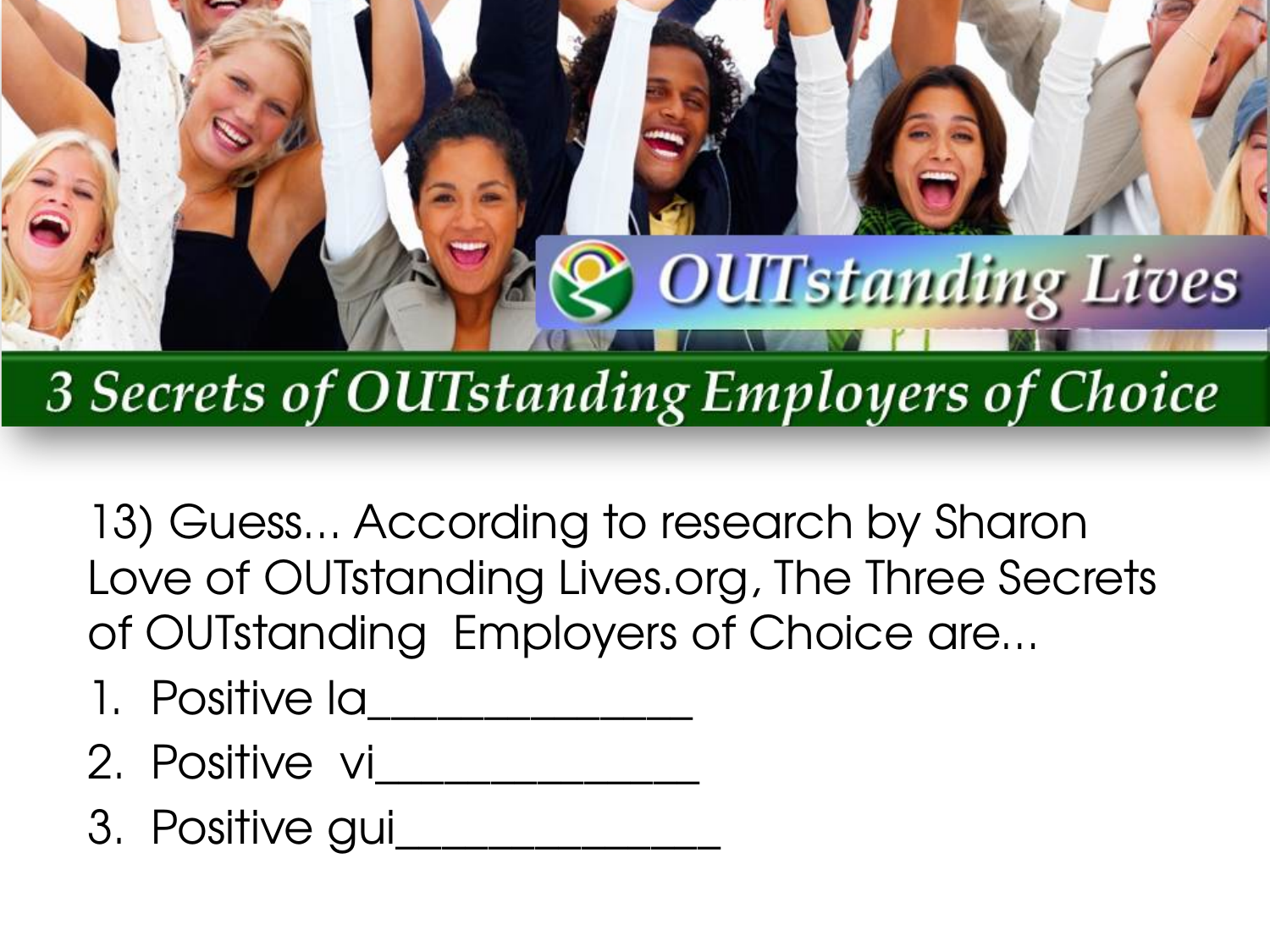

13) Guess… According to research by Sharon Love of OUTstanding Lives.org, The Three Secrets of OUTstanding  Employers of Choice are…
Positive la______________
Positive  vi______________
Positive gui______________